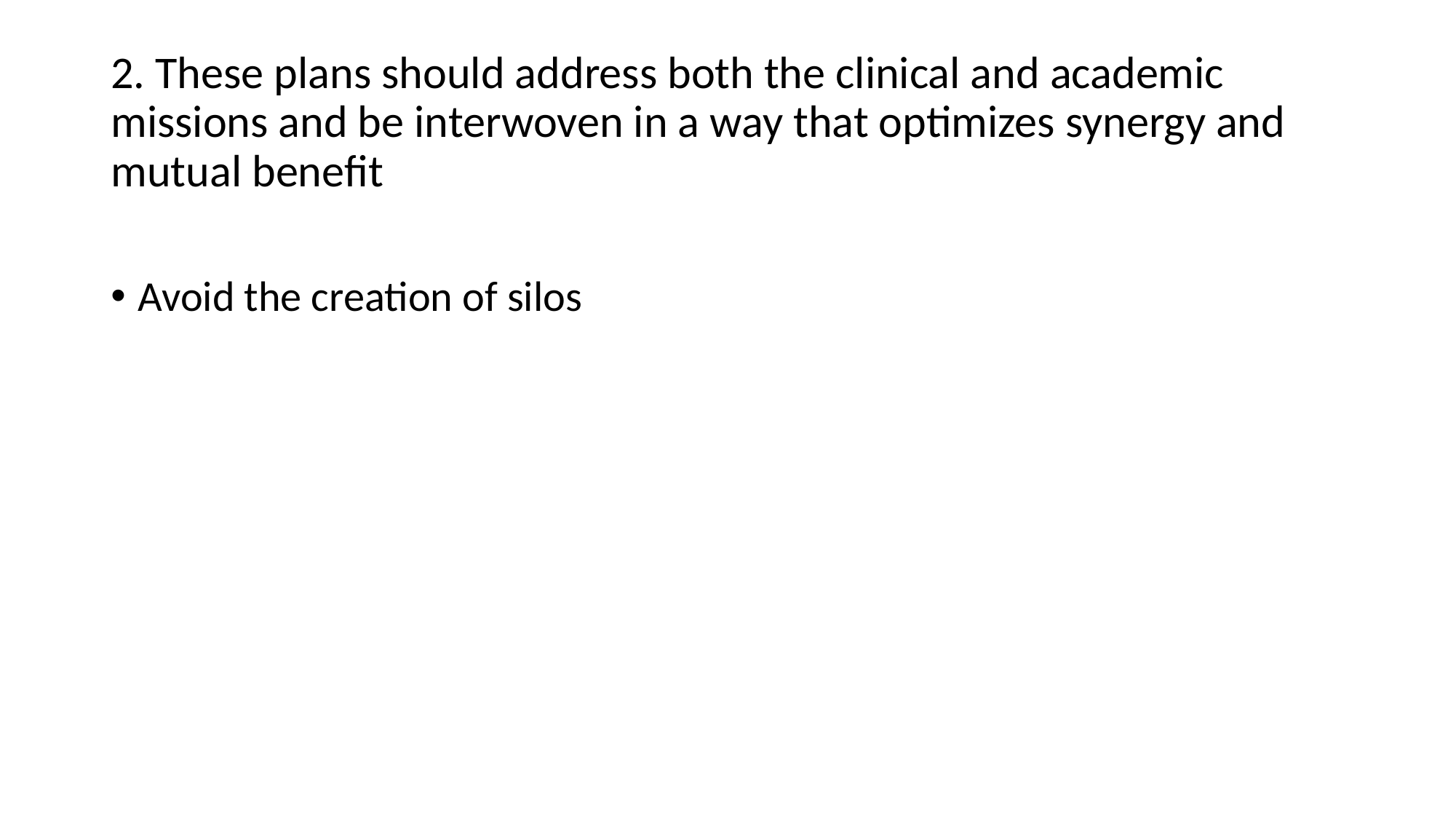

# 2. These plans should address both the clinical and academic missions and be interwoven in a way that optimizes synergy and mutual benefit
Avoid the creation of silos